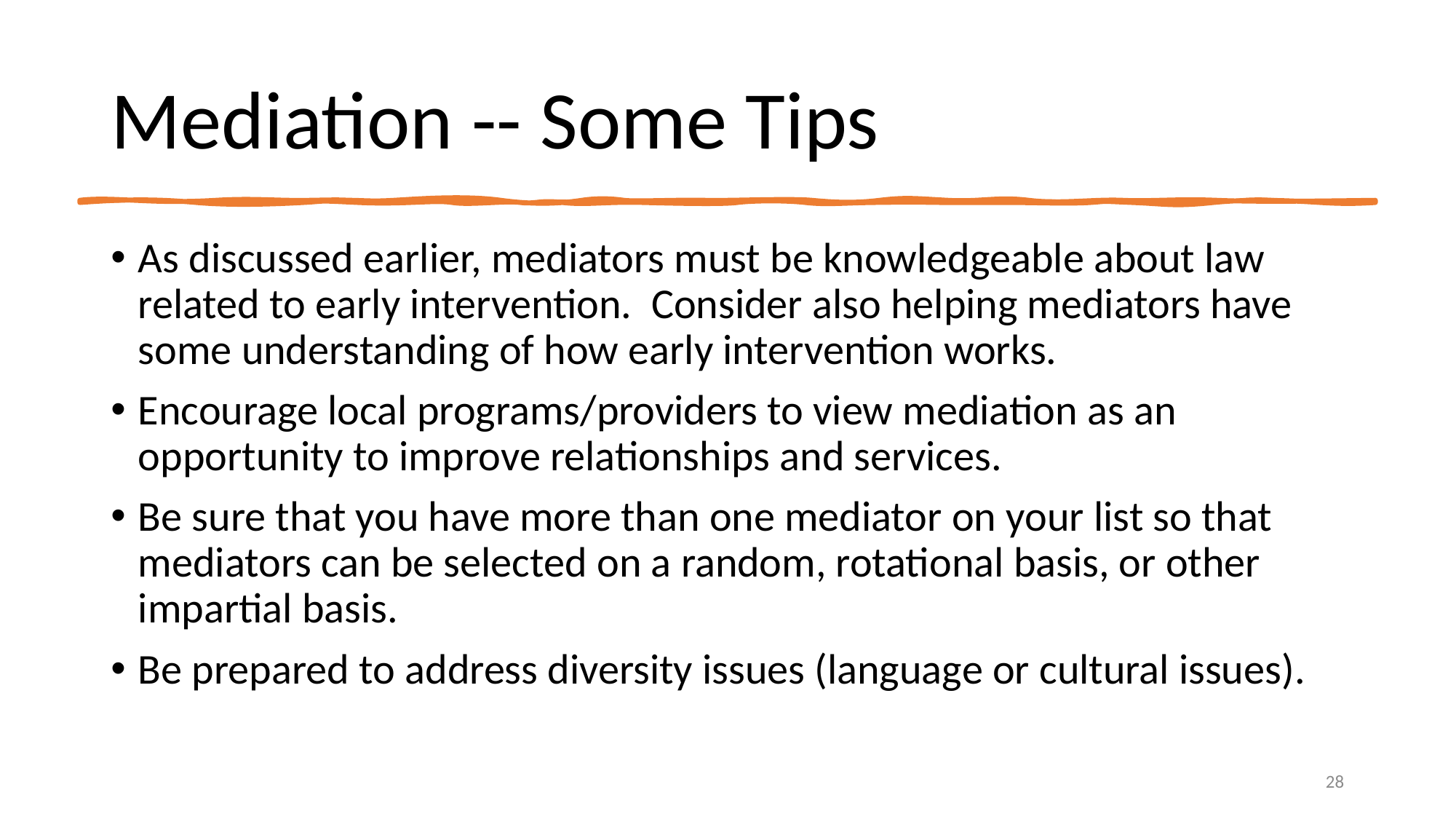

# Mediation -- Some Tips

As discussed earlier, mediators must be knowledgeable about law related to early intervention.  Consider also helping mediators have some understanding of how early intervention works.
Encourage local programs/providers to view mediation as an opportunity to improve relationships and services.
Be sure that you have more than one mediator on your list so that mediators can be selected on a random, rotational basis, or other impartial basis.
Be prepared to address diversity issues (language or cultural issues).

28